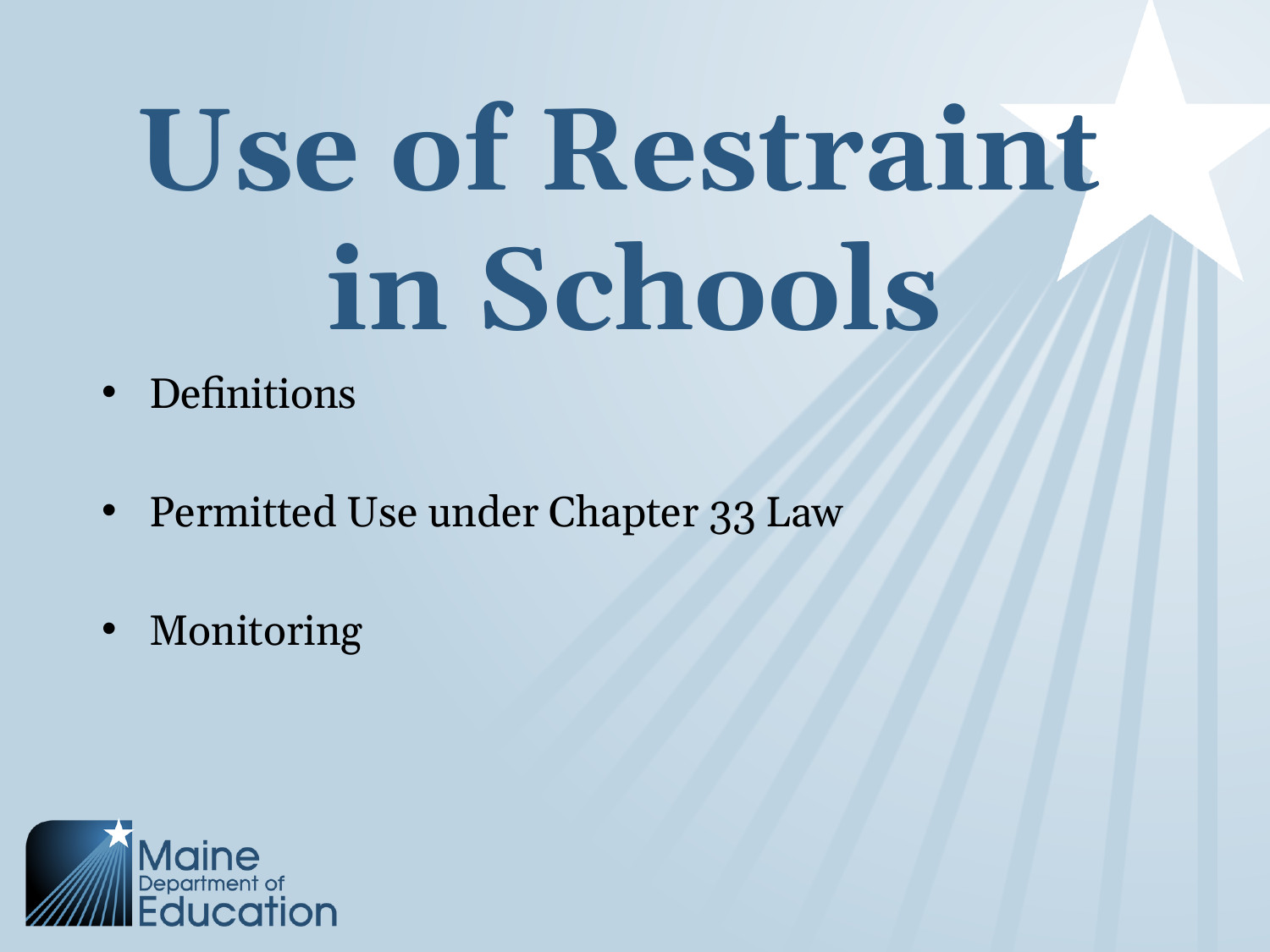

# Use of Restraint in Schools
Definitions

Permitted Use under Chapter 33 Law

Monitoring